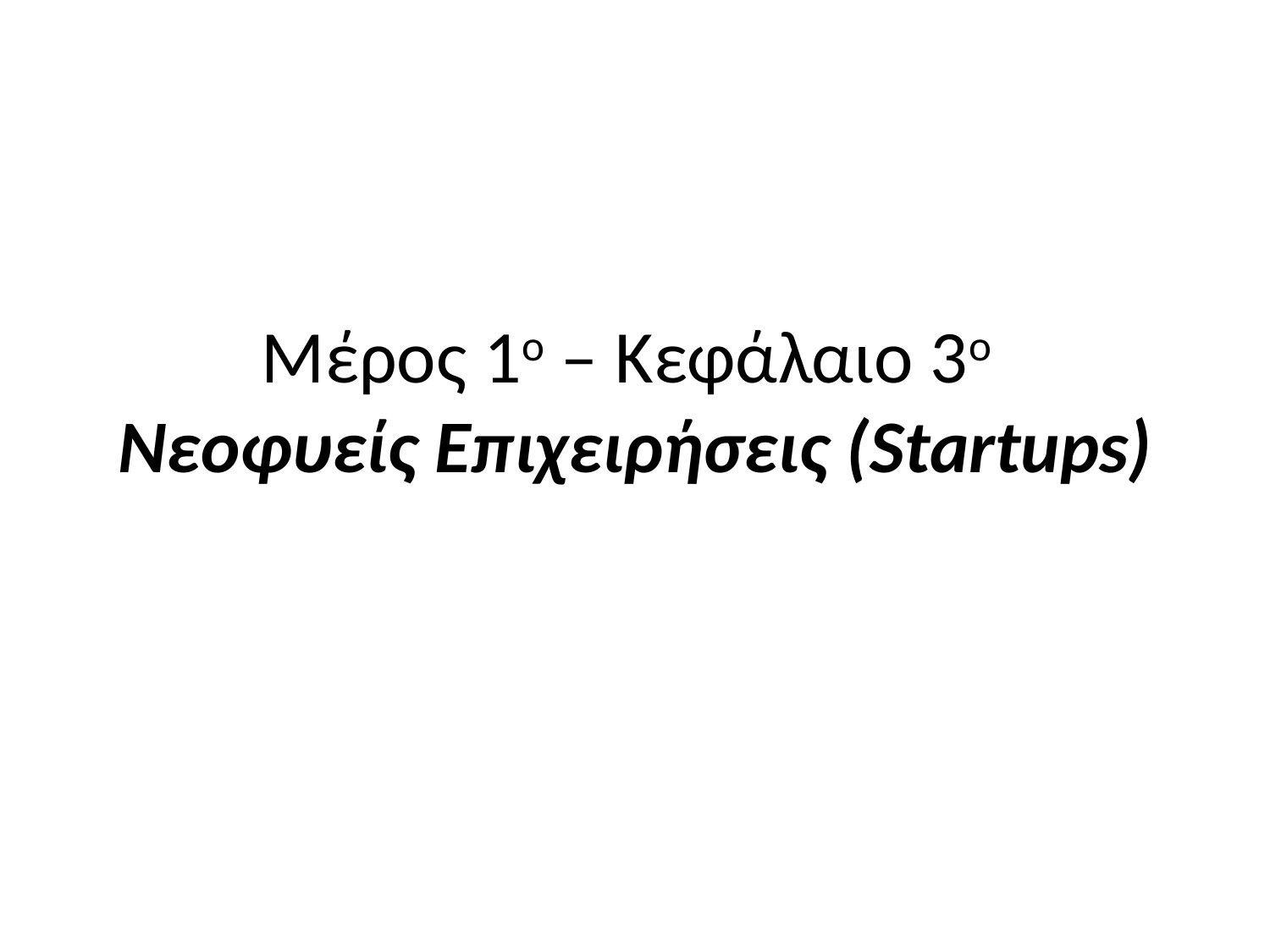

# Μέρος 1ο – Κεφάλαιο 3ο Νεοφυείς Επιχειρήσεις (Startups)